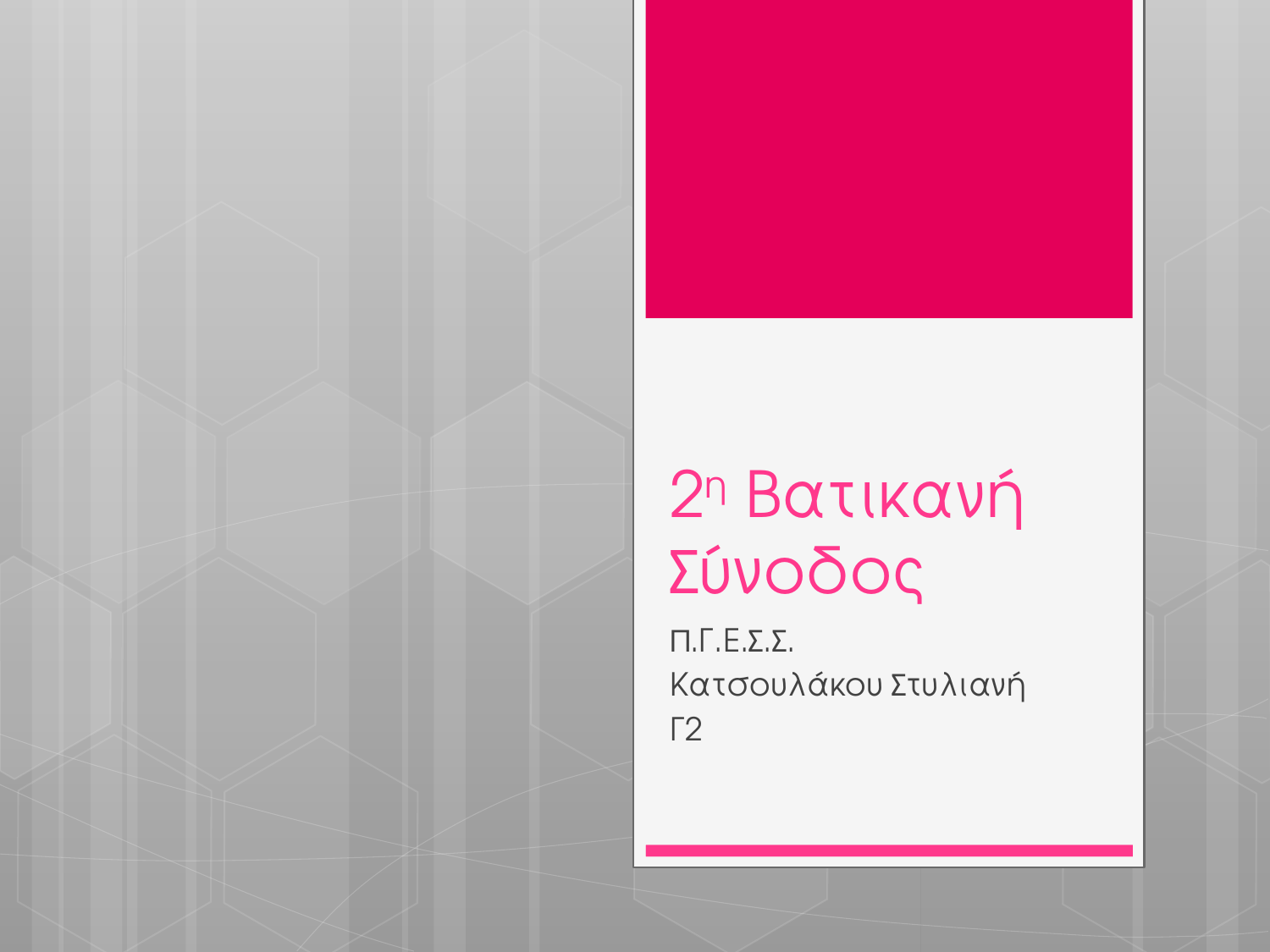

# 2η Βατικανή Σύνοδος
Π.Γ.Ε.Σ.Σ.
Κατσουλάκου Στυλιανή
Γ2